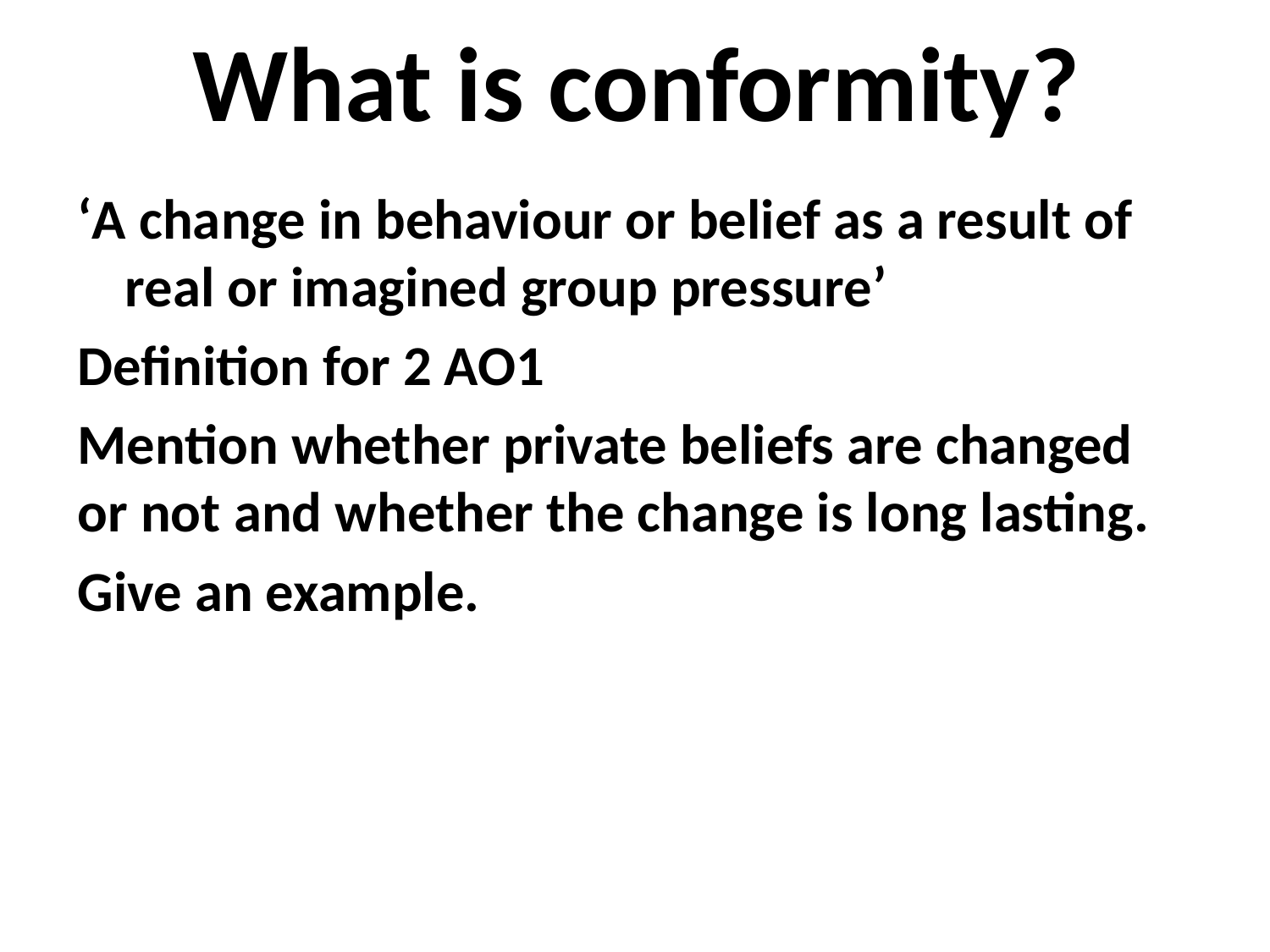

# What is conformity?
‘A change in behaviour or belief as a result of real or imagined group pressure’
Definition for 2 AO1
Mention whether private beliefs are changed or not and whether the change is long lasting.
Give an example.